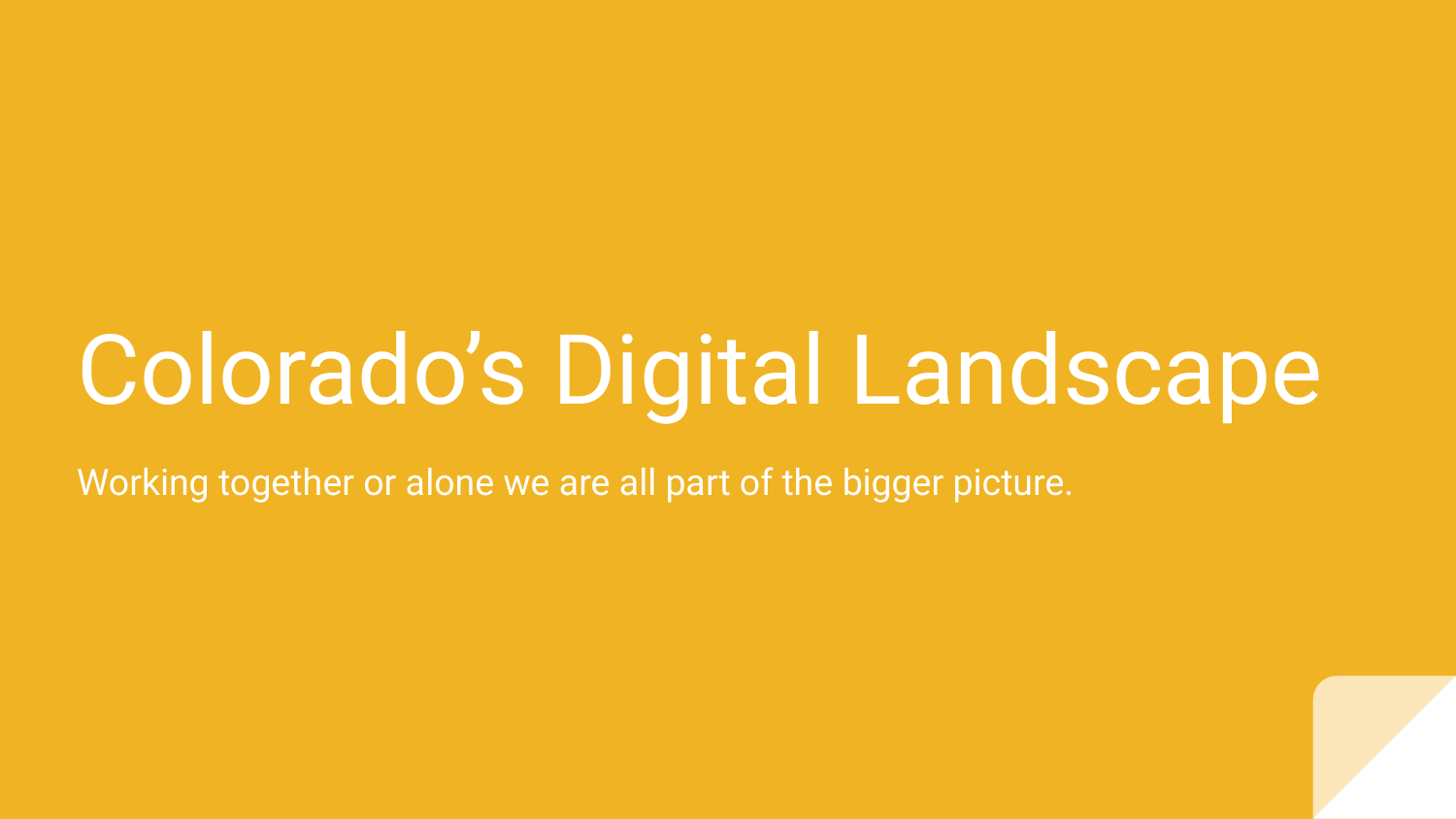

# Colorado’s Digital Landscape
Working together or alone we are all part of the bigger picture.